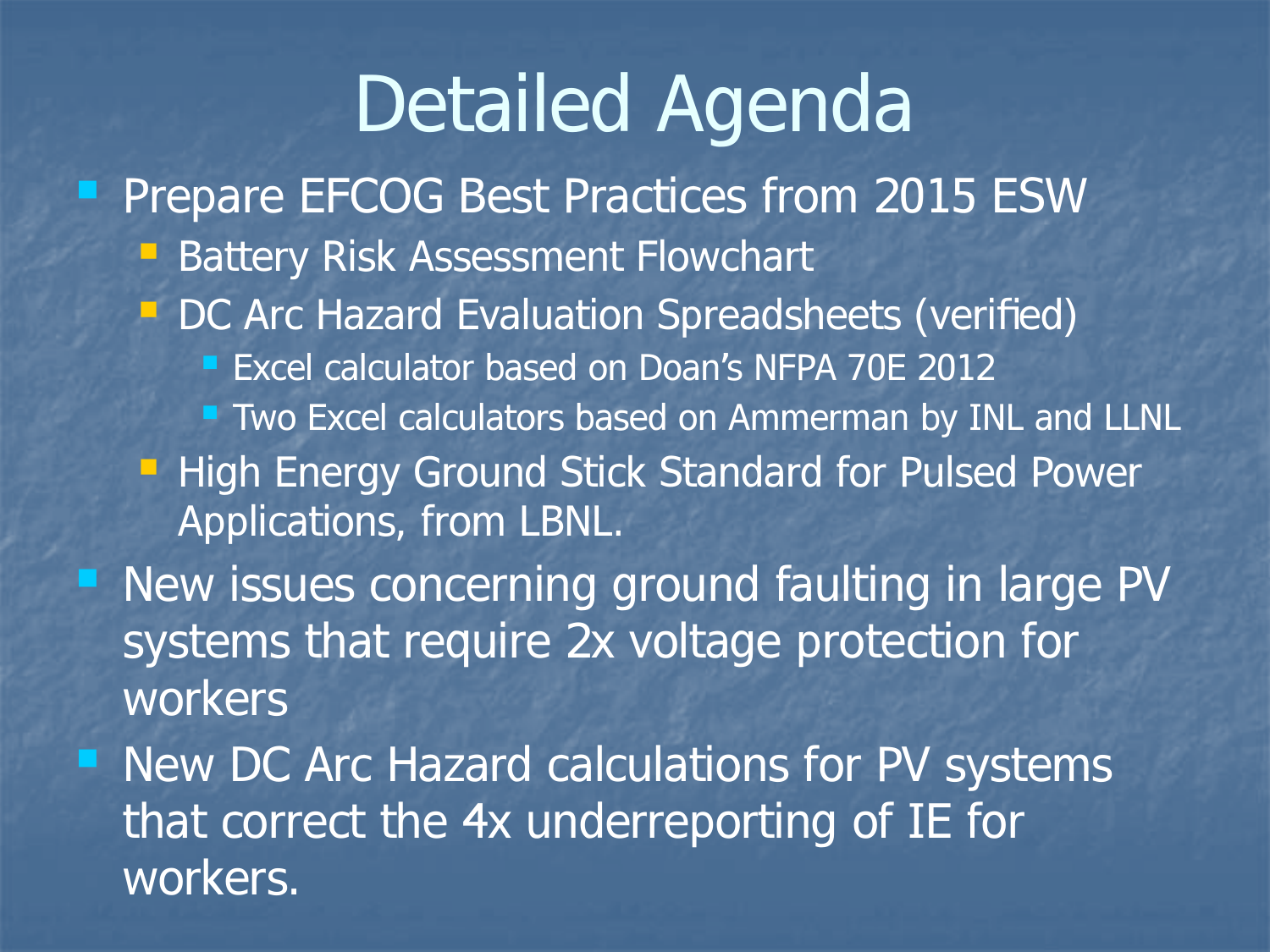

# Detailed Agenda
Prepare EFCOG Best Practices from 2015 ESW
Battery Risk Assessment Flowchart
DC Arc Hazard Evaluation Spreadsheets (verified)
Excel calculator based on Doan’s NFPA 70E 2012
Two Excel calculators based on Ammerman by INL and LLNL
High Energy Ground Stick Standard for Pulsed Power Applications, from LBNL.
New issues concerning ground faulting in large PV systems that require 2x voltage protection for workers
New DC Arc Hazard calculations for PV systems that correct the 4x underreporting of IE for workers.